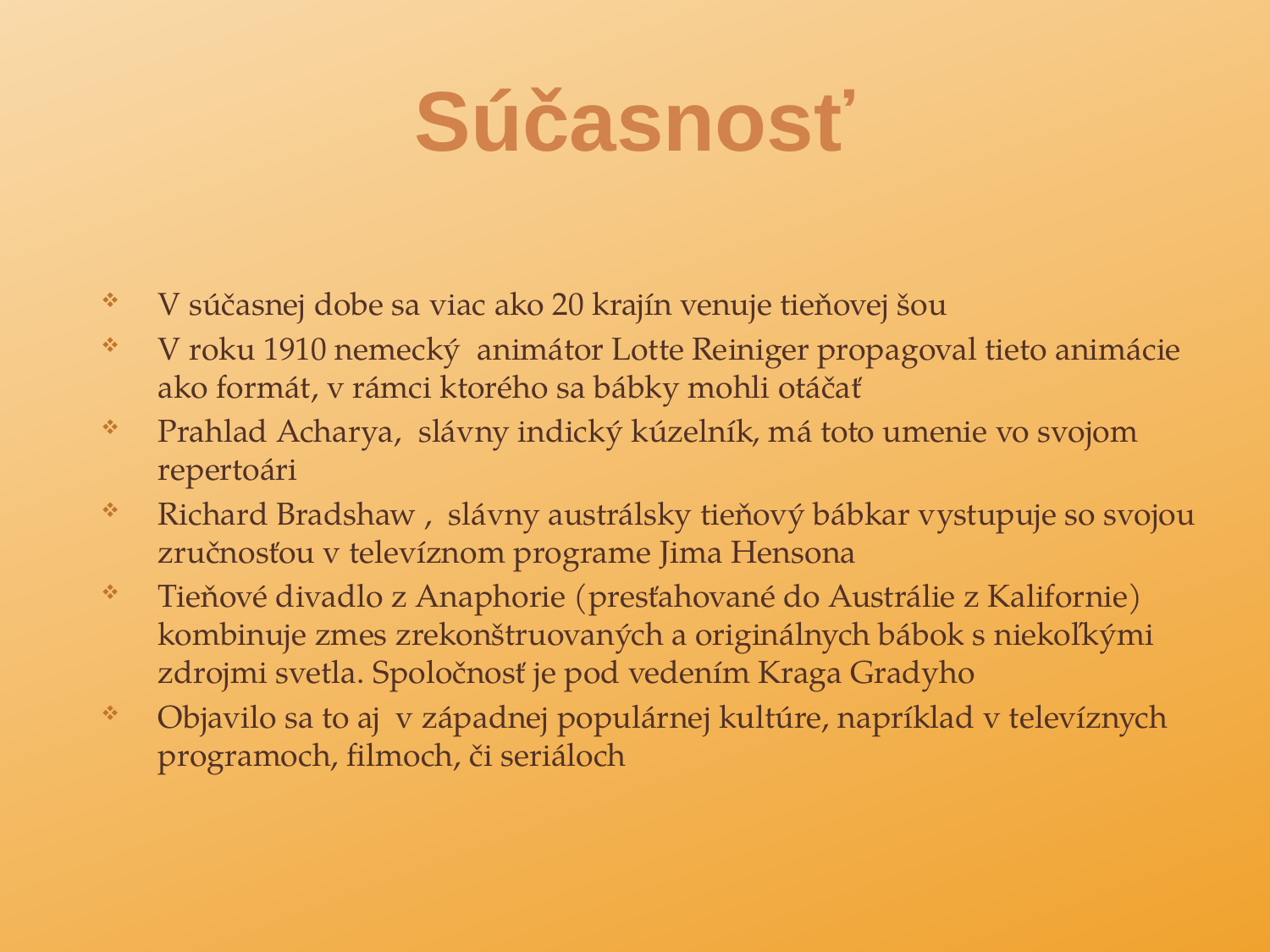

# Súčasnosť
V súčasnej dobe sa viac ako 20 krajín venuje tieňovej šou
V roku 1910 nemecký  animátor Lotte Reiniger propagoval tieto animácie ako formát, v rámci ktorého sa bábky mohli otáčať
Prahlad Acharya,  slávny indický kúzelník, má toto umenie vo svojom repertoári
Richard Bradshaw ,  slávny austrálsky tieňový bábkar vystupuje so svojou zručnosťou v televíznom programe Jima Hensona
Tieňové divadlo z Anaphorie (presťahované do Austrálie z Kalifornie) kombinuje zmes zrekonštruovaných a originálnych bábok s niekoľkými zdrojmi svetla. Spoločnosť je pod vedením Kraga Gradyho
Objavilo sa to aj  v západnej populárnej kultúre, napríklad v televíznych programoch, filmoch, či seriáloch